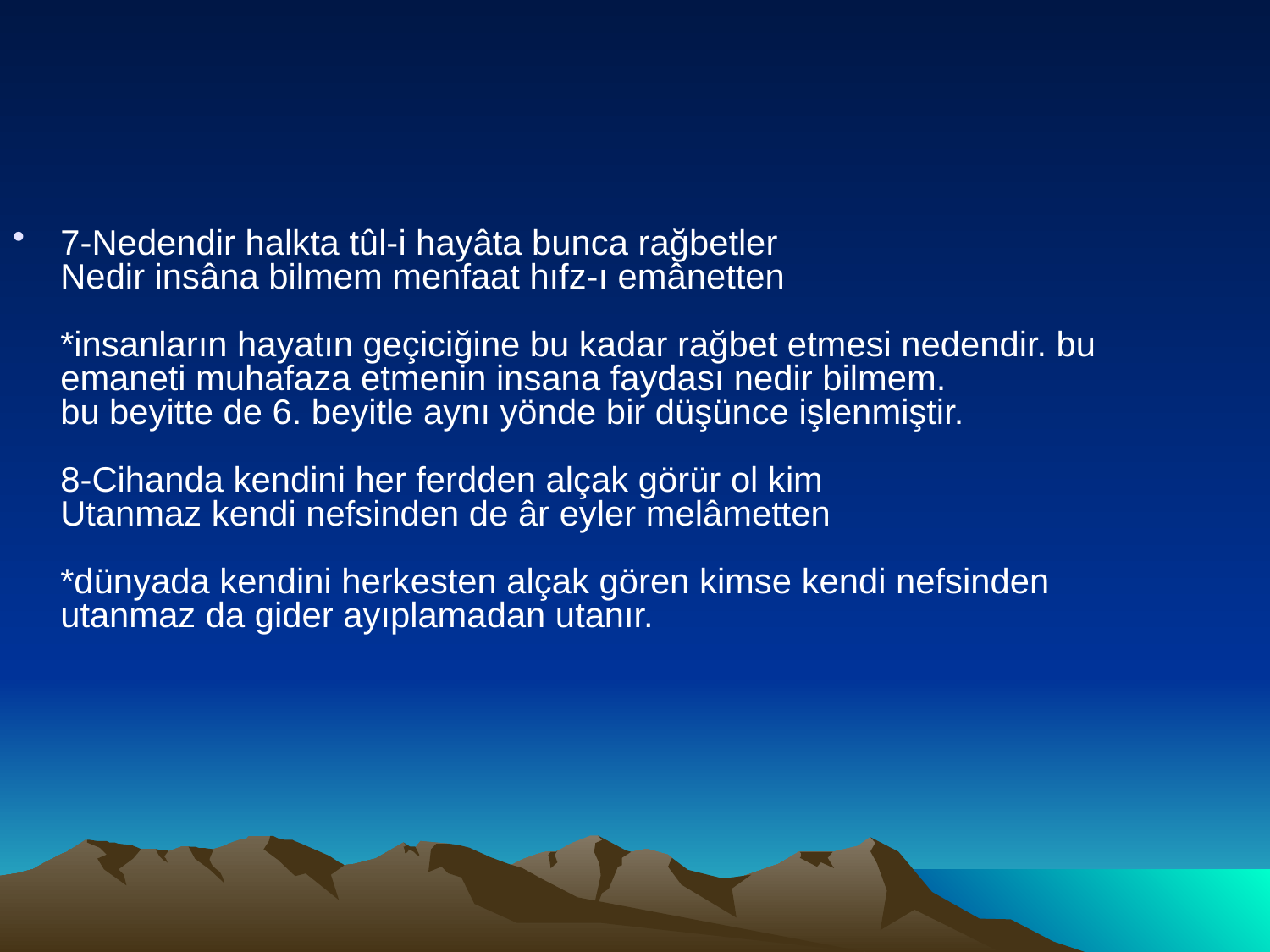

#
7-Nedendir halkta tûl-i hayâta bunca rağbetler
Nedir insâna bilmem menfaat hıfz-ı emânetten
*insanların hayatın geçiciğine bu kadar rağbet etmesi nedendir. bu emaneti muhafaza etmenin insana faydası nedir bilmem.
bu beyitte de 6. beyitle aynı yönde bir düşünce işlenmiştir.
8-Cihanda kendini her ferdden alçak görür ol kim
Utanmaz kendi nefsinden de âr eyler melâmetten
*dünyada kendini herkesten alçak gören kimse kendi nefsinden utanmaz da gider ayıplamadan utanır.